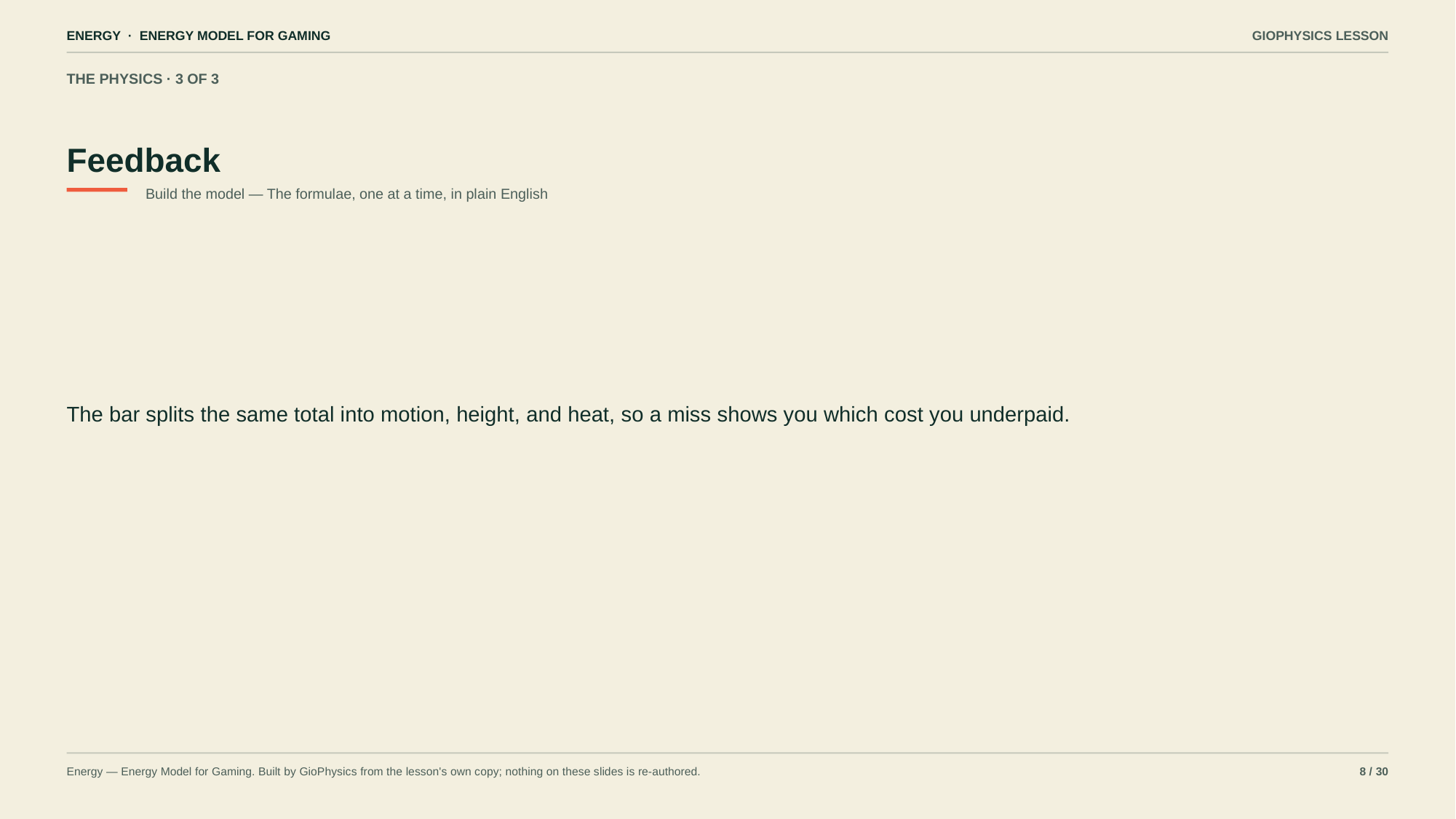

ENERGY  ·  ENERGY MODEL FOR GAMING
GIOPHYSICS LESSON

THE PHYSICS · 3 OF 3
Feedback
Build the model — The formulae, one at a time, in plain English

The bar splits the same total into motion, height, and heat, so a miss shows you which cost you underpaid.

Energy — Energy Model for Gaming. Built by GioPhysics from the lesson's own copy; nothing on these slides is re-authored.
8 / 30